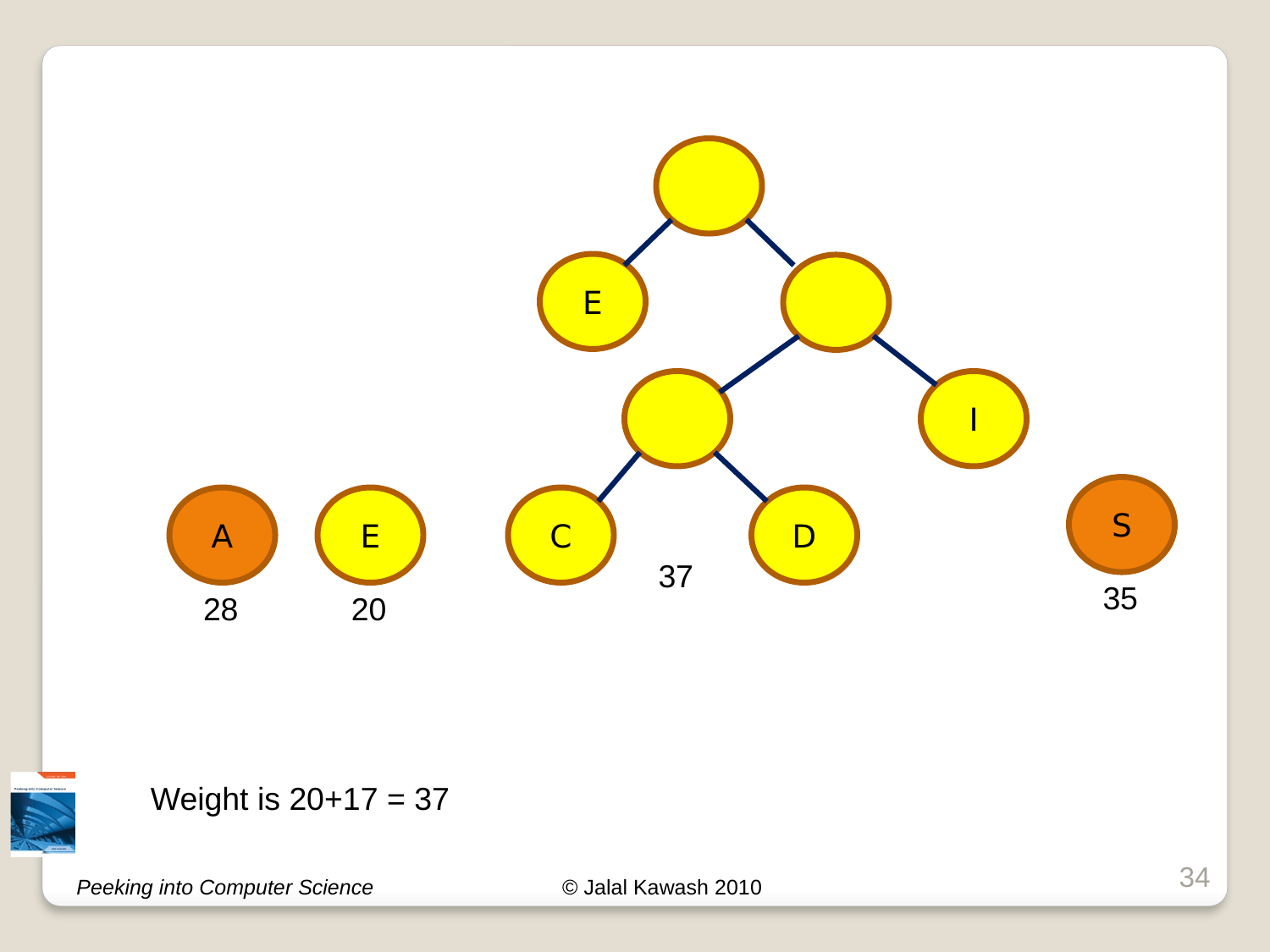

E

I
C
D
S
35
A
28
E
37
20
Weight is 20+17 = 37
34